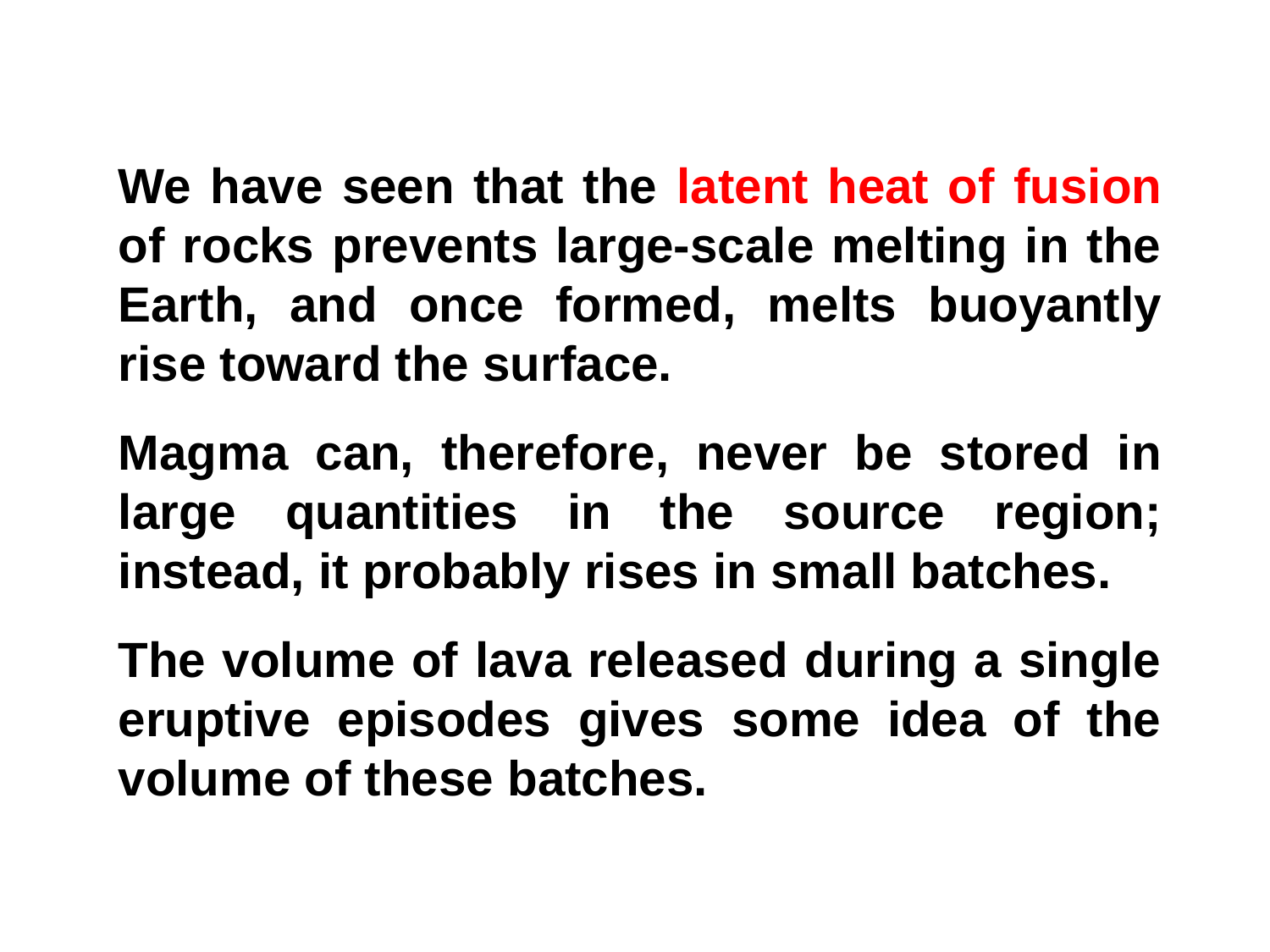

We have seen that the latent heat of fusion of rocks prevents large-scale melting in the Earth, and once formed, melts buoyantly rise toward the surface.

Magma can, therefore, never be stored in large quantities in the source region; instead, it probably rises in small batches.

The volume of lava released during a single eruptive episodes gives some idea of the volume of these batches.